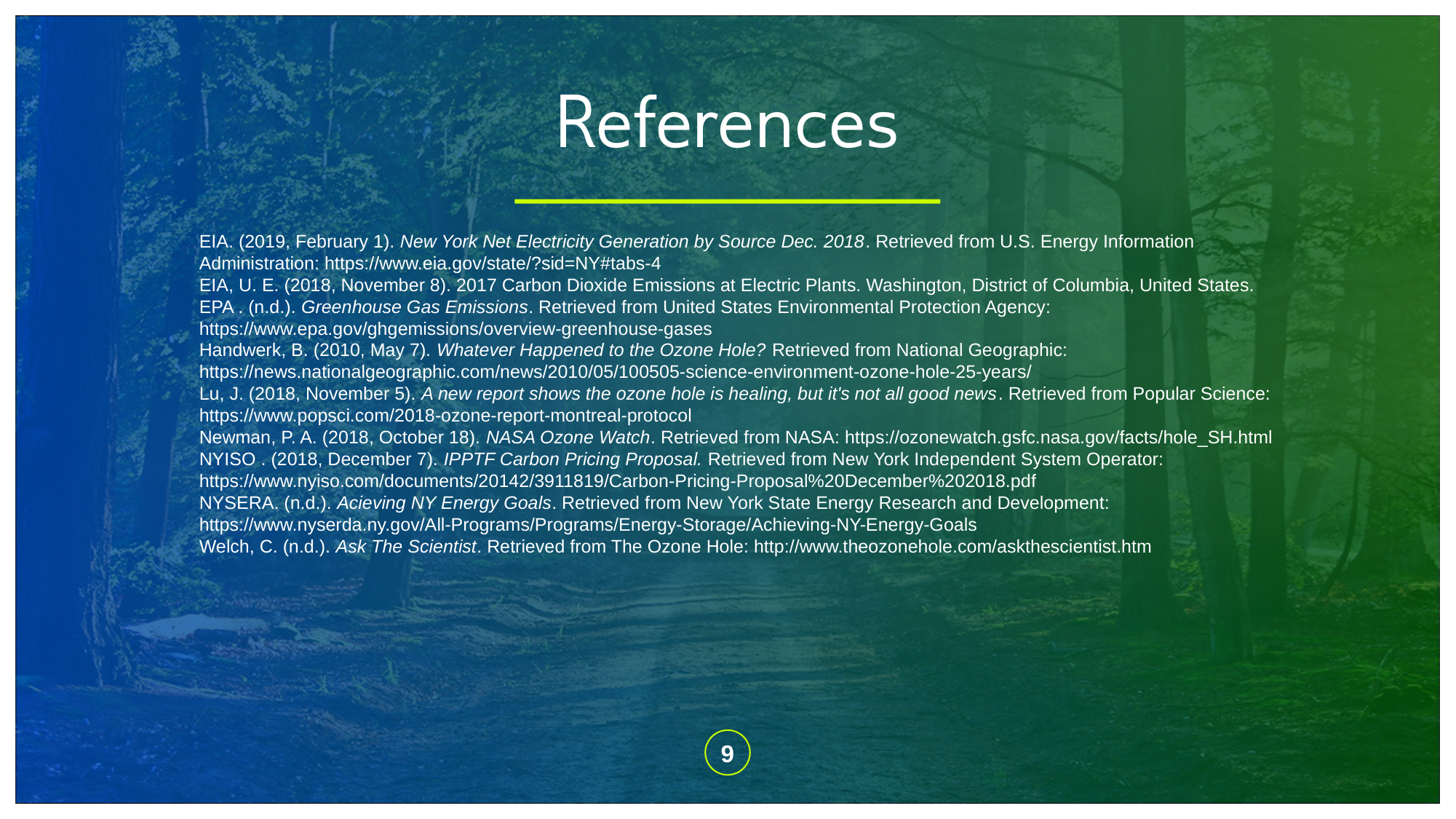

# References
EIA. (2019, February 1). New York Net Electricity Generation by Source Dec. 2018. Retrieved from U.S. Energy Information Administration: https://www.eia.gov/state/?sid=NY#tabs-4
EIA, U. E. (2018, November 8). 2017 Carbon Dioxide Emissions at Electric Plants. Washington, District of Columbia, United States.
EPA . (n.d.). Greenhouse Gas Emissions. Retrieved from United States Environmental Protection Agency:          https://www.epa.gov/ghgemissions/overview-greenhouse-gases
Handwerk, B. (2010, May 7). Whatever Happened to the Ozone Hole? Retrieved from National Geographic: https://news.nationalgeographic.com/news/2010/05/100505-science-environment-ozone-hole-25-years/
Lu, J. (2018, November 5). A new report shows the ozone hole is healing, but it's not all good news. Retrieved from Popular Science: https://www.popsci.com/2018-ozone-report-montreal-protocol
Newman, P. A. (2018, October 18). NASA Ozone Watch. Retrieved from NASA: https://ozonewatch.gsfc.nasa.gov/facts/hole_SH.html
NYISO . (2018, December 7). IPPTF Carbon Pricing Proposal. Retrieved from New York Independent System Operator: https://www.nyiso.com/documents/20142/3911819/Carbon-Pricing-Proposal%20December%202018.pdf
NYSERA. (n.d.). Acieving NY Energy Goals. Retrieved from New York State Energy Research and Development: https://www.nyserda.ny.gov/All-Programs/Programs/Energy-Storage/Achieving-NY-Energy-Goals
Welch, C. (n.d.). Ask The Scientist. Retrieved from The Ozone Hole: http://www.theozonehole.com/askthescientist.htm

9